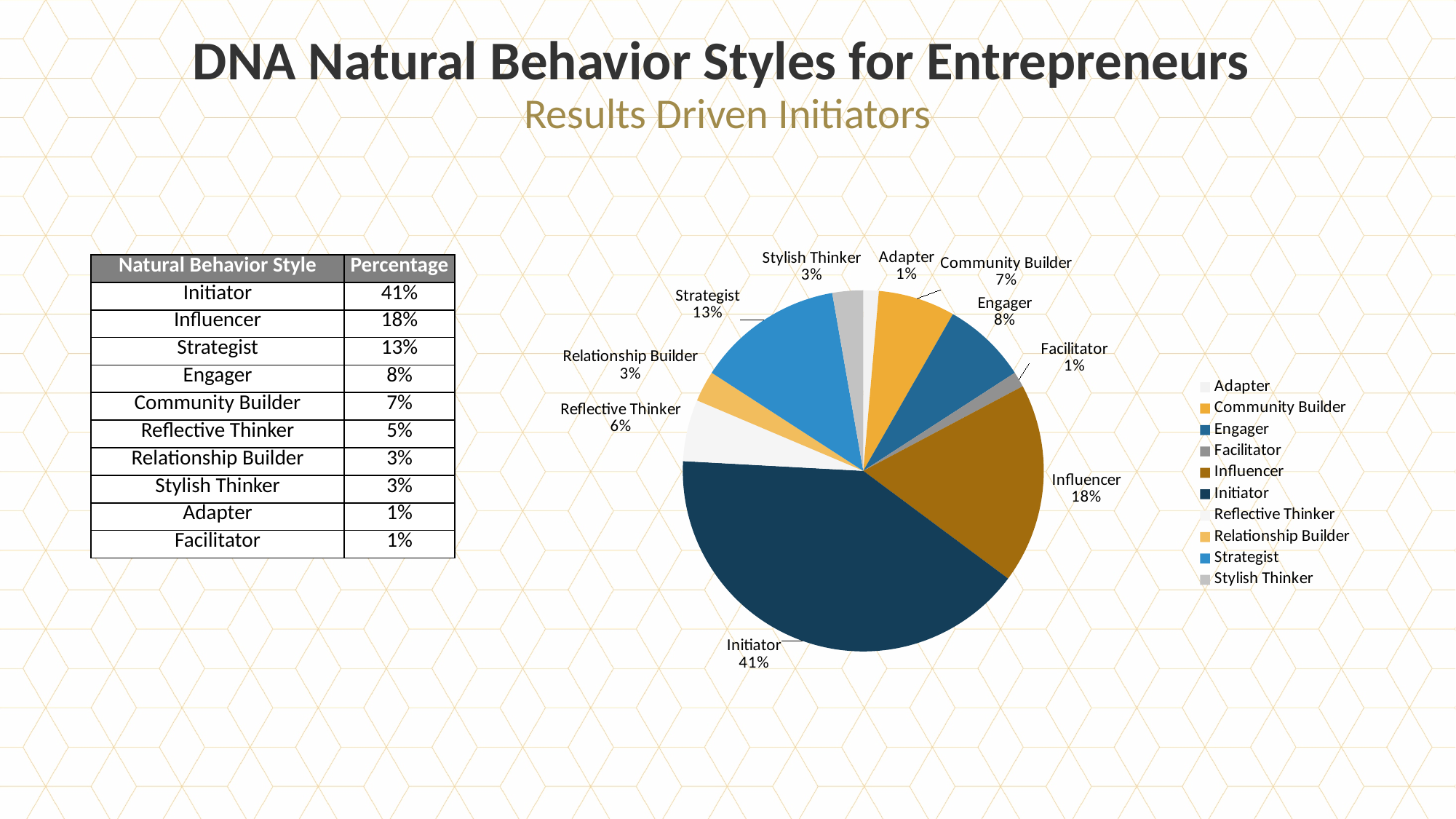

# DNA Natural Behavior Styles for Entrepreneurs Results Driven Initiators

### Chart

| Category | Total |
|---|---|
| Adapter | 0.013793103448275862 |
| Community Builder | 0.06896551724137931 |
| Engager | 0.07586206896551724 |
| Facilitator | 0.013793103448275862 |
| Influencer | 0.1793103448275862 |
| Initiator | 0.4068965517241379 |
| Reflective Thinker | 0.05517241379310345 |
| Relationship Builder | 0.027586206896551724 |
| Strategist | 0.1310344827586207 |
| Stylish Thinker | 0.027586206896551724 |
| Natural Behavior Style | Percentage |
| --- | --- |
| Initiator | 41% |
| Influencer | 18% |
| Strategist | 13% |
| Engager | 8% |
| Community Builder | 7% |
| Reflective Thinker | 5% |
| Relationship Builder | 3% |
| Stylish Thinker | 3% |
| Adapter | 1% |
| Facilitator | 1% |